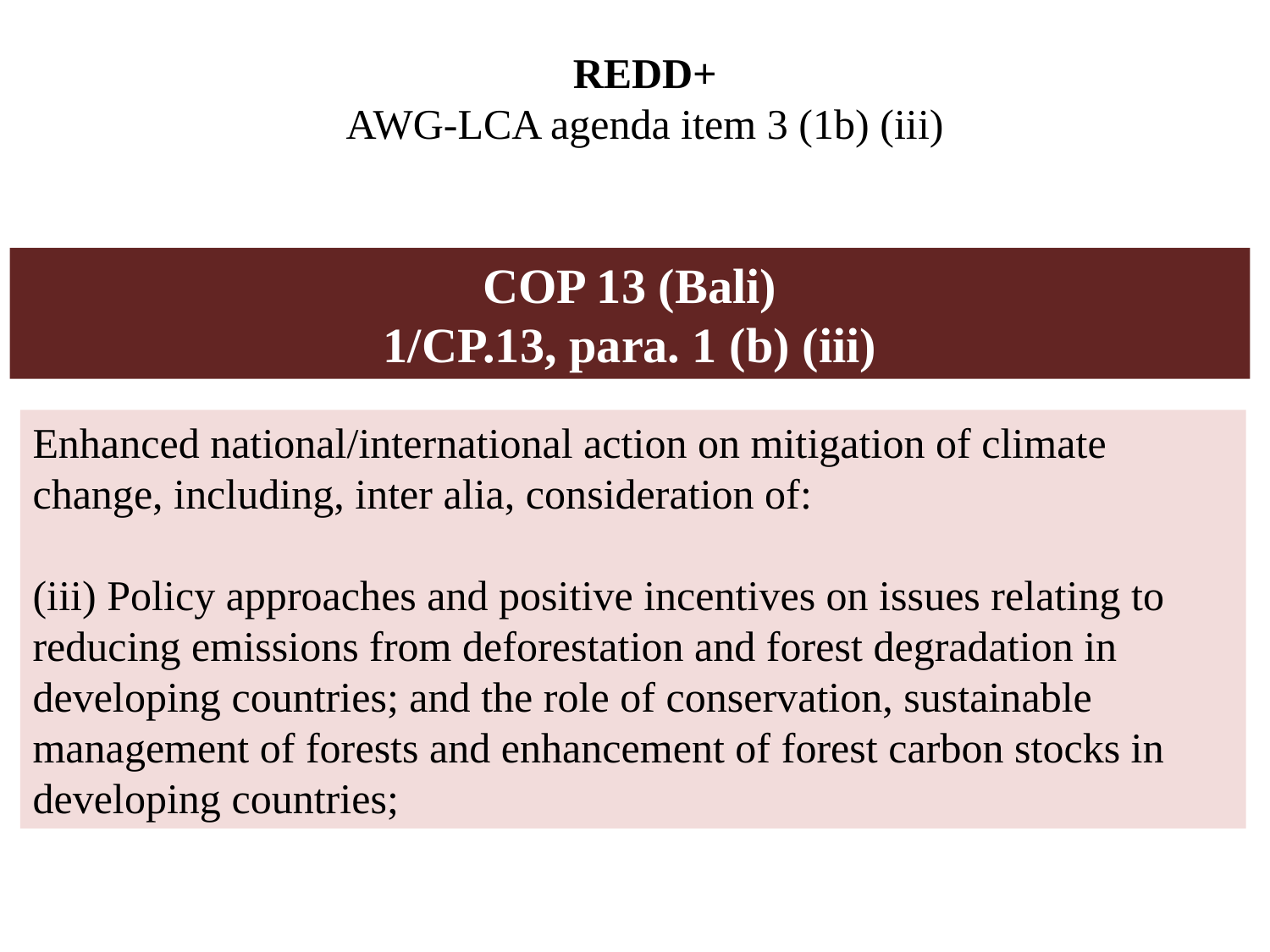

REDD+
AWG-LCA agenda item 3 (1b) (iii)
COP 13 (Bali)
1/CP.13, para. 1 (b) (iii)
Enhanced national/international action on mitigation of climate change, including, inter alia, consideration of:

(iii) Policy approaches and positive incentives on issues relating to reducing emissions from deforestation and forest degradation in developing countries; and the role of conservation, sustainable management of forests and enhancement of forest carbon stocks in developing countries;